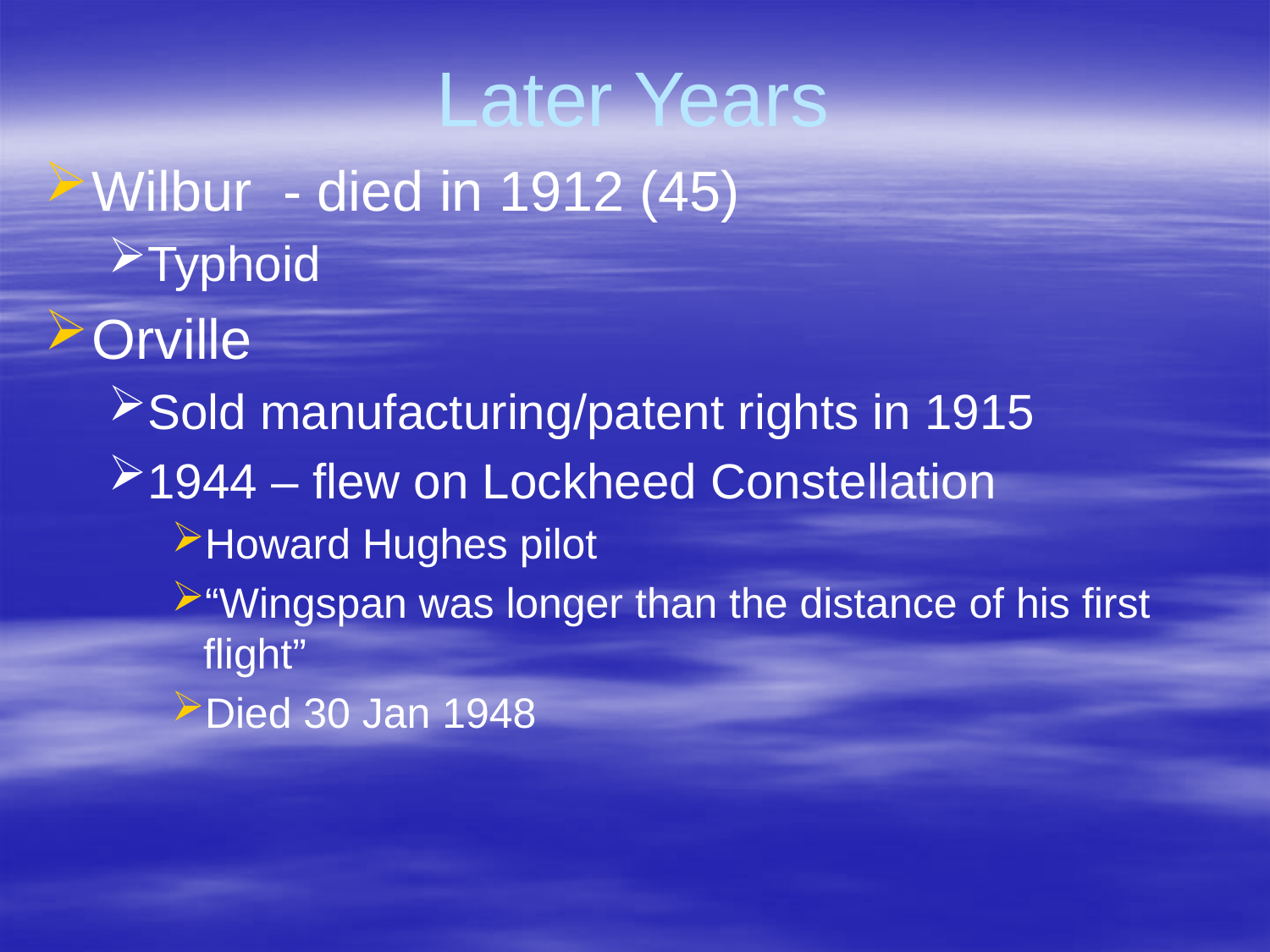

# Later Years
Wilbur  - died in 1912 (45)
Typhoid
Orville
Sold manufacturing/patent rights in 1915
1944 – flew on Lockheed Constellation
Howard Hughes pilot
“Wingspan was longer than the distance of his first flight”
Died 30 Jan 1948